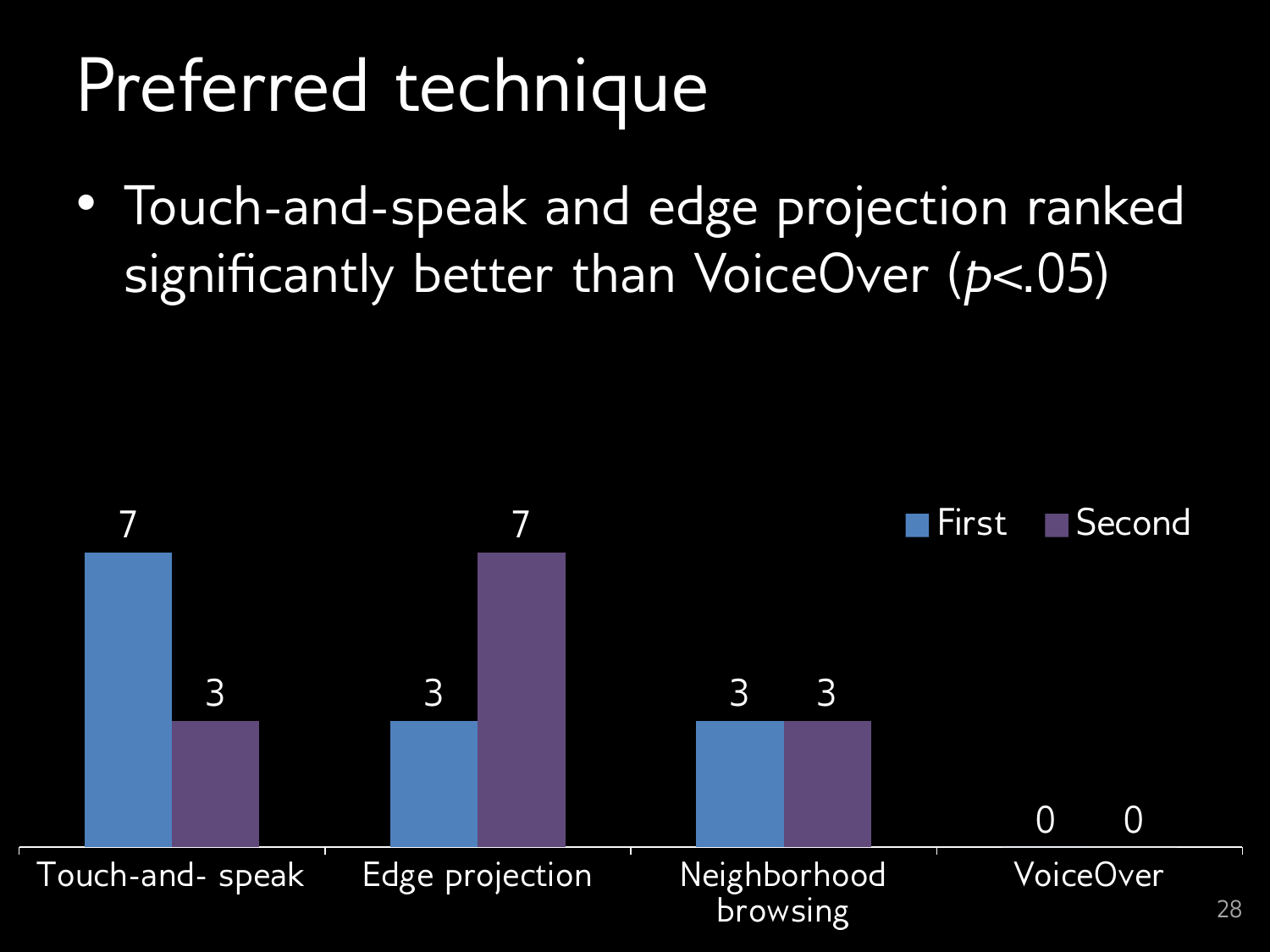

# Preferred technique
Touch-and-speak and edge projection ranked significantly better than VoiceOver (p<.05)

### Chart

| Category |  |  |
|---|---|---|
| Touch-and- speak | 7.0 | 3.0 |
| Edge projection | 3.0 | 7.0 |
| Neighborhood browsing | 3.0 | 3.0 |
| VoiceOver | 0.0 | 0.0 |
28